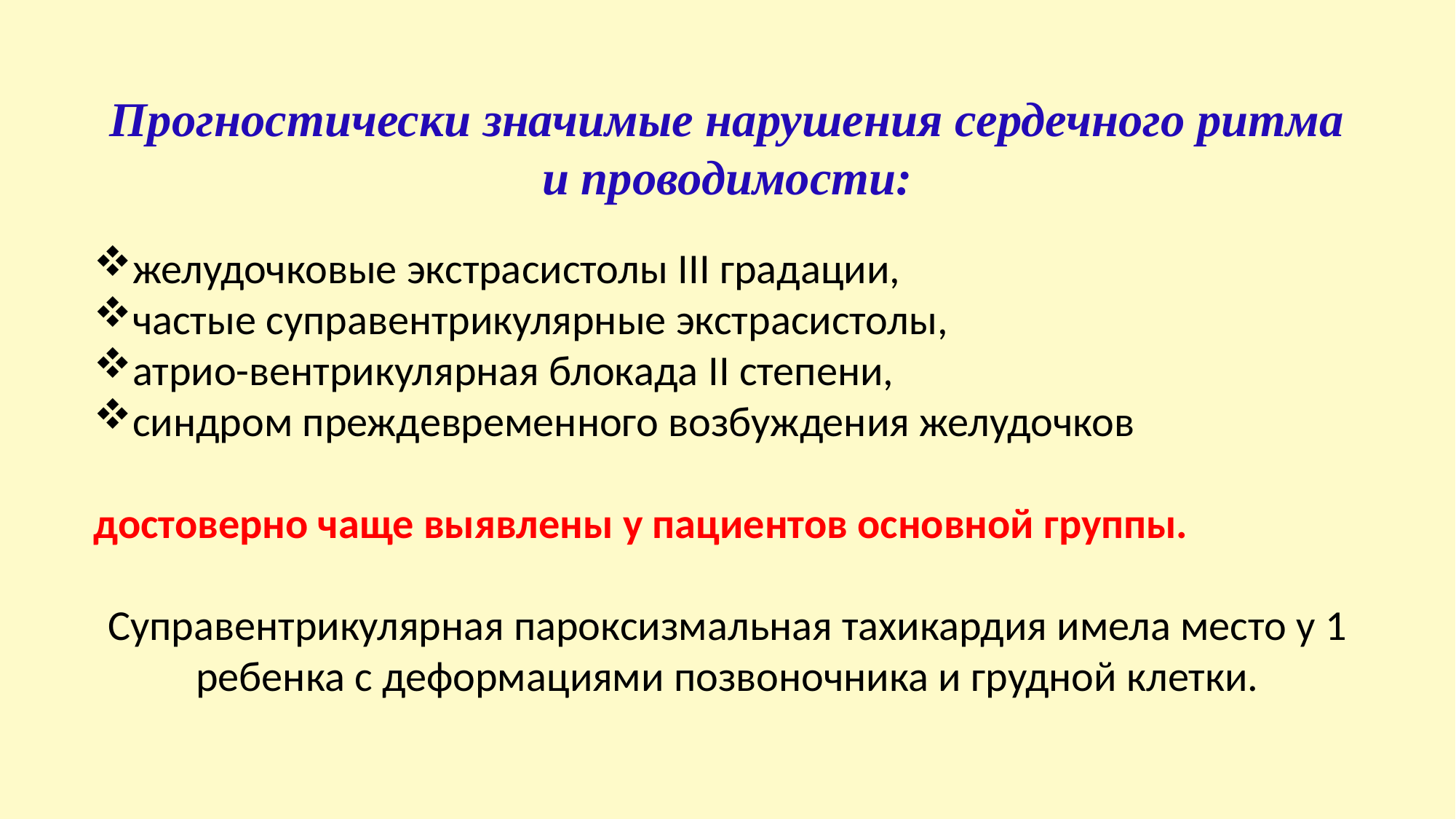

Прогностически значимые нарушения сердечного ритма и проводимости:

желудочковые экстрасистолы III градации,
частые суправентрикулярные экстрасистолы,
атрио-вентрикулярная блокада II степени,
синдром преждевременного возбуждения желудочков

достоверно чаще выявлены у пациентов основной группы.

Суправентрикулярная пароксизмальная тахикардия имела место у 1 ребенка с деформациями позвоночника и грудной клетки.